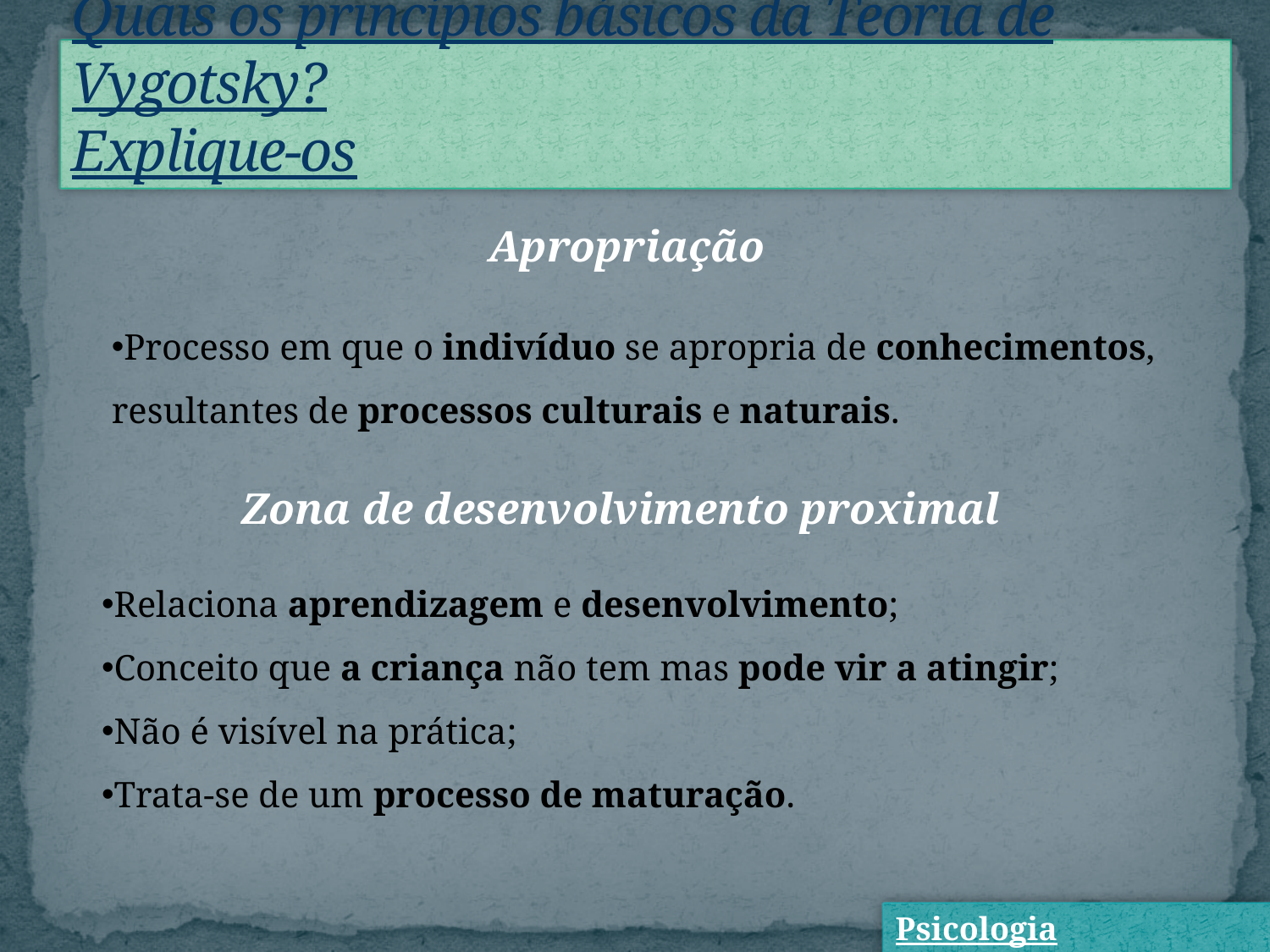

Quais os princípios básicos da Teoria de Vygotsky?
Explique-os
Apropriação
Processo em que o indivíduo se apropria de conhecimentos, resultantes de processos culturais e naturais.

Zona de desenvolvimento proximal
Relaciona aprendizagem e desenvolvimento;
Conceito que a criança não tem mas pode vir a atingir;
Não é visível na prática;
Trata-se de um processo de maturação.

Psicologia Educacional